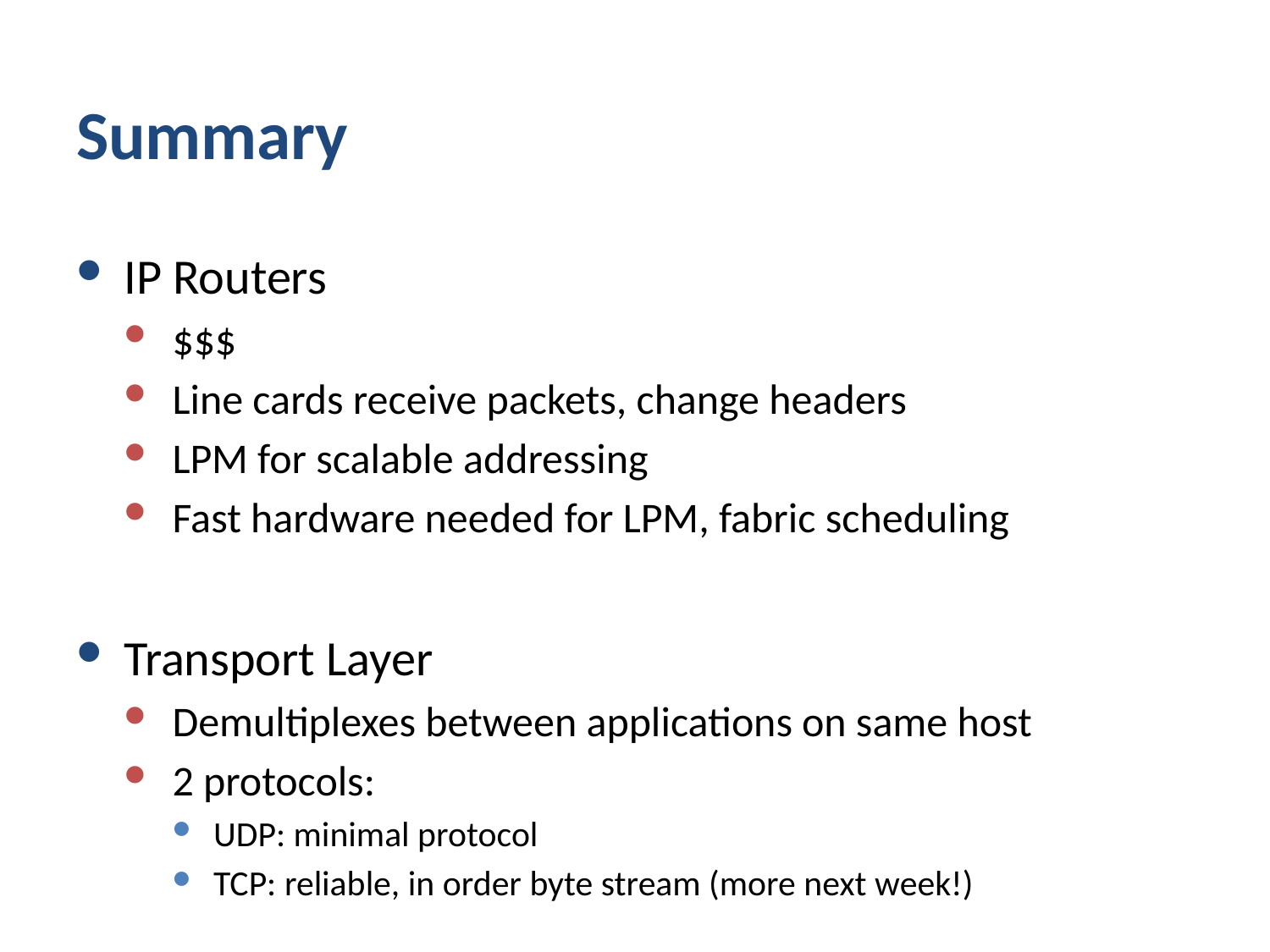

# Summary
IP Routers
$$$
Line cards receive packets, change headers
LPM for scalable addressing
Fast hardware needed for LPM, fabric scheduling

Transport Layer
Demultiplexes between applications on same host
2 protocols:
UDP: minimal protocol
TCP: reliable, in order byte stream (more next week!)